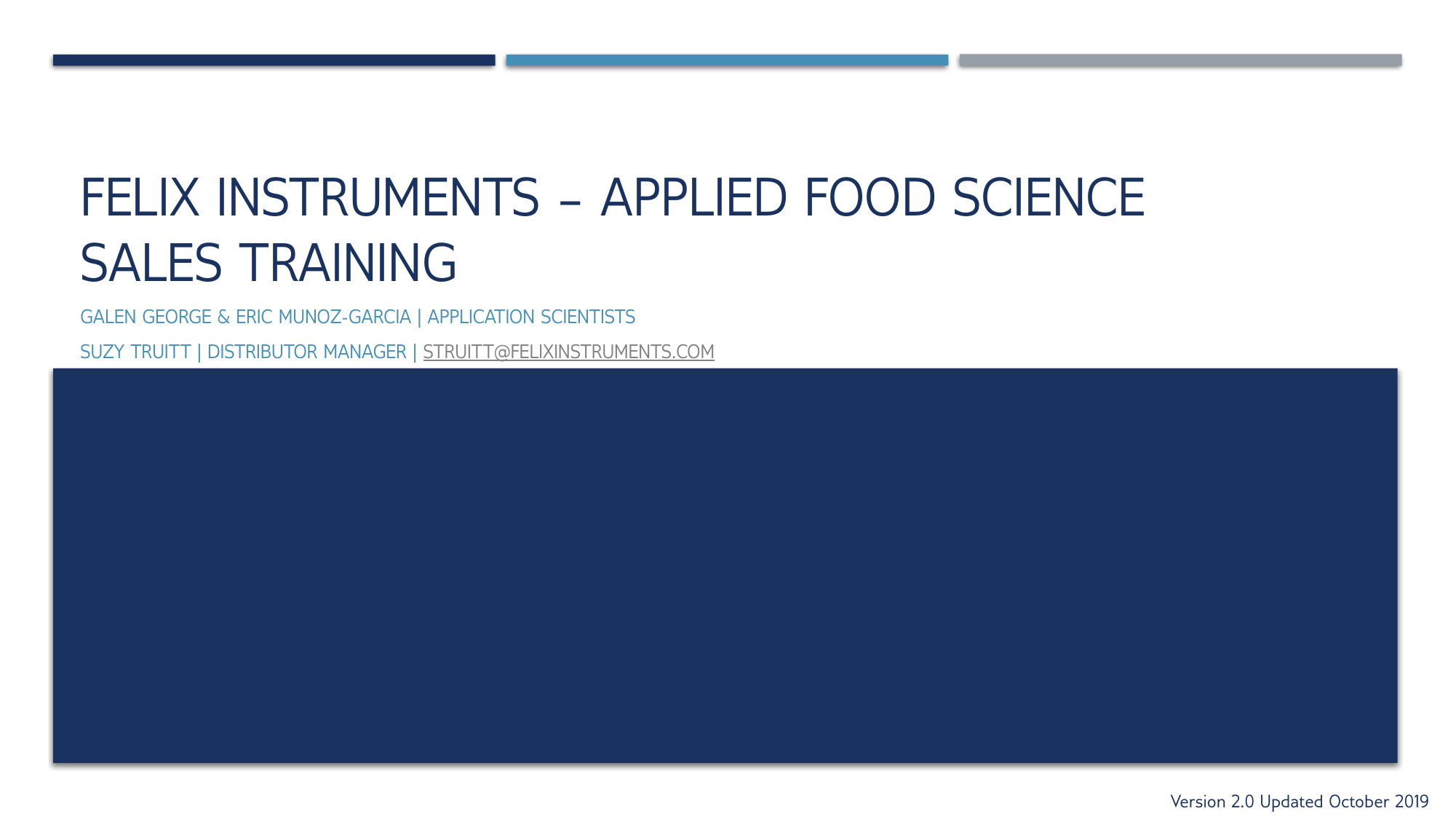

# Felix instruments – Applied Food Science sales training
Galen George & Eric munoz-Garcia | Application Scientists
Suzy Truitt | Distributor Manager | struitt@felixinstruments.com
Version 2.0 Updated October 2019